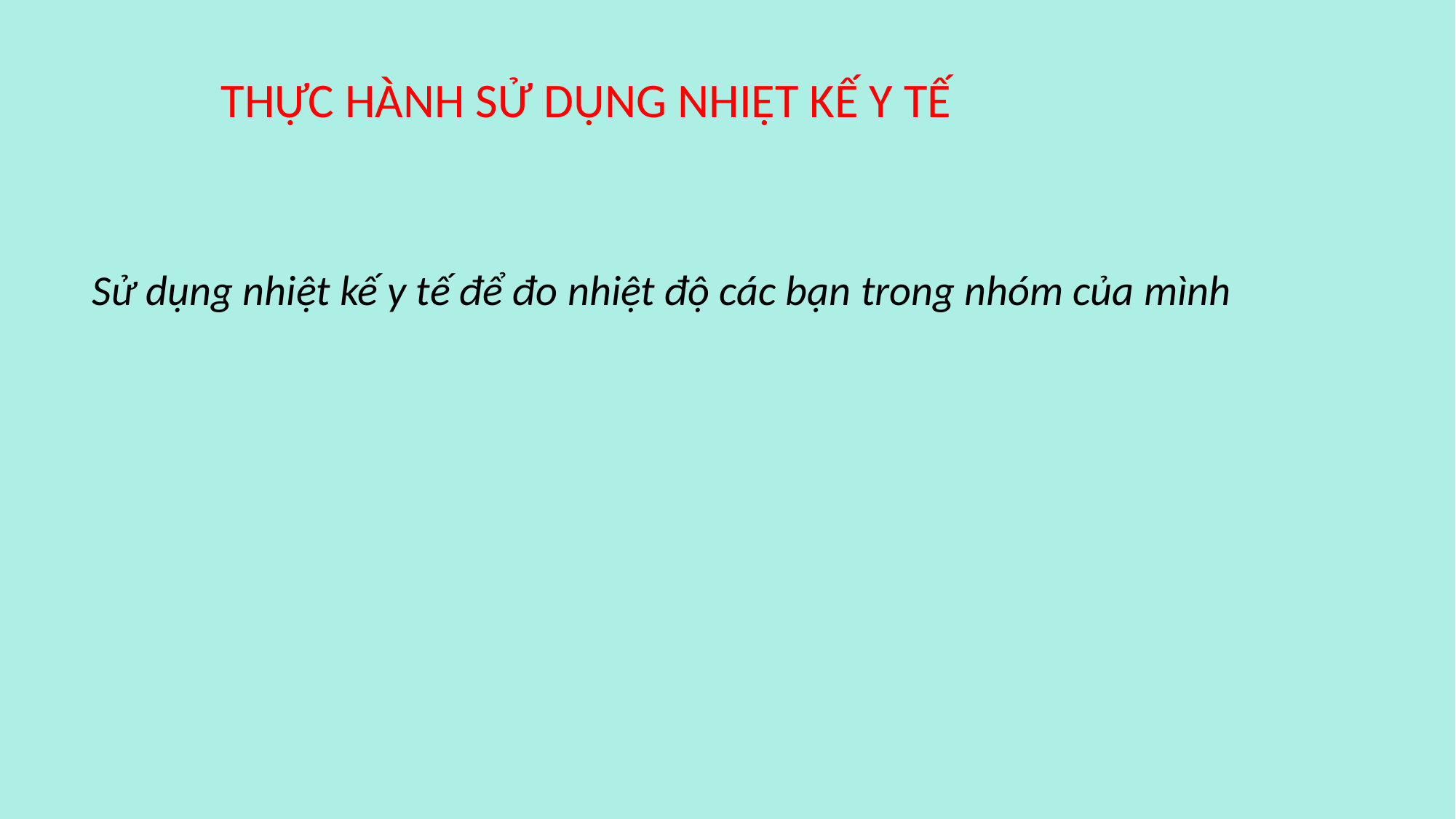

THỰC HÀNH SỬ DỤNG NHIỆT KẾ Y TẾ
Sử dụng nhiệt kế y tế để đo nhiệt độ các bạn trong nhóm của mình